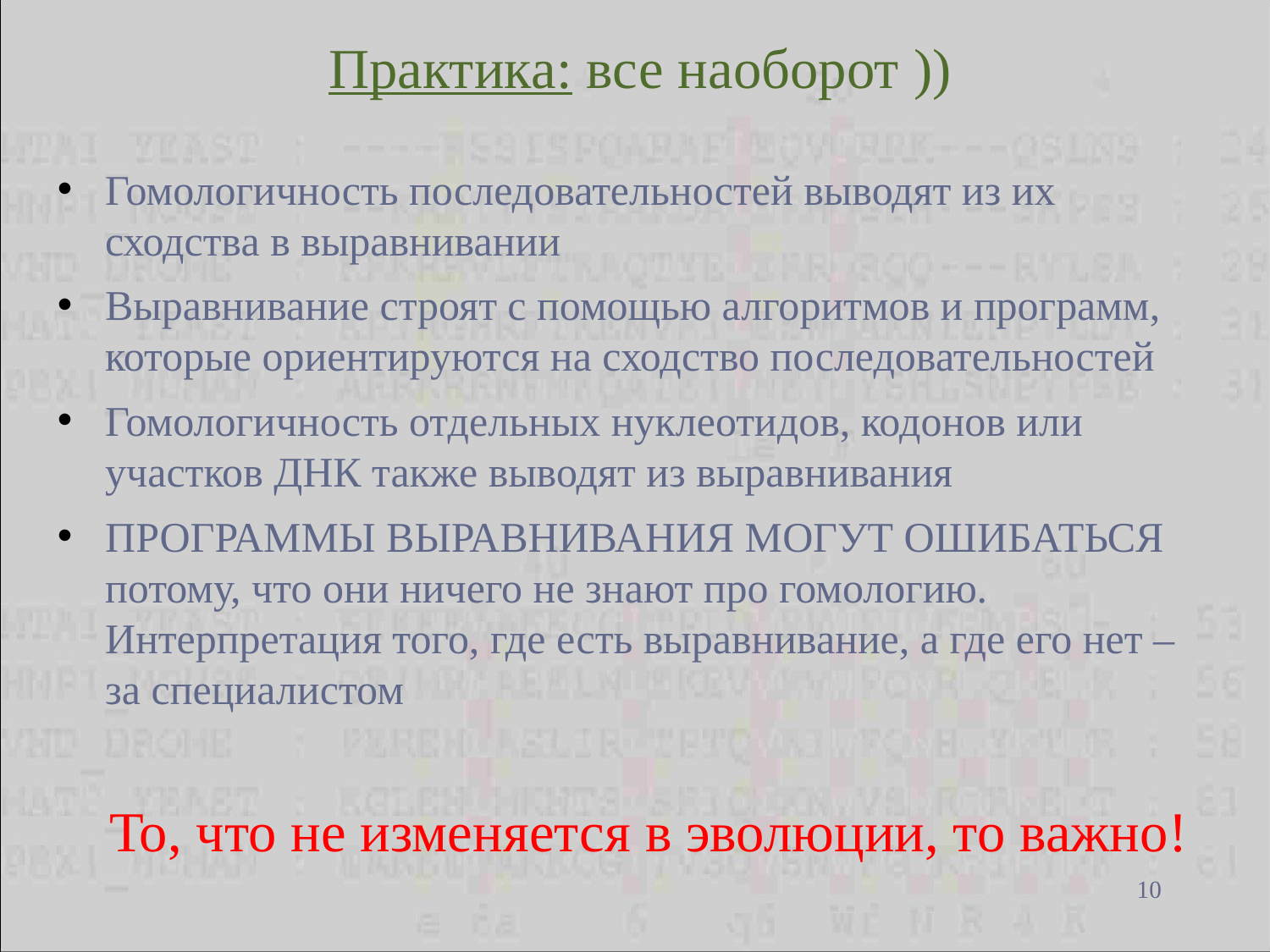

# Практика: все наоборот ))
Гомологичность последовательностей выводят из их сходства в выравнивании
Выравнивание строят с помощью алгоритмов и программ, которые ориентируются на сходство последовательностей
Гомологичность отдельных нуклеотидов, кодонов или участков ДНК также выводят из выравнивания
ПРОГРАММЫ ВЫРАВНИВАНИЯ МОГУТ ОШИБАТЬСЯ потому, что они ничего не знают про гомологию. Интерпретация того, где есть выравнивание, а где его нет – за специалистом
То, что не изменяется в эволюции, то важно!
10